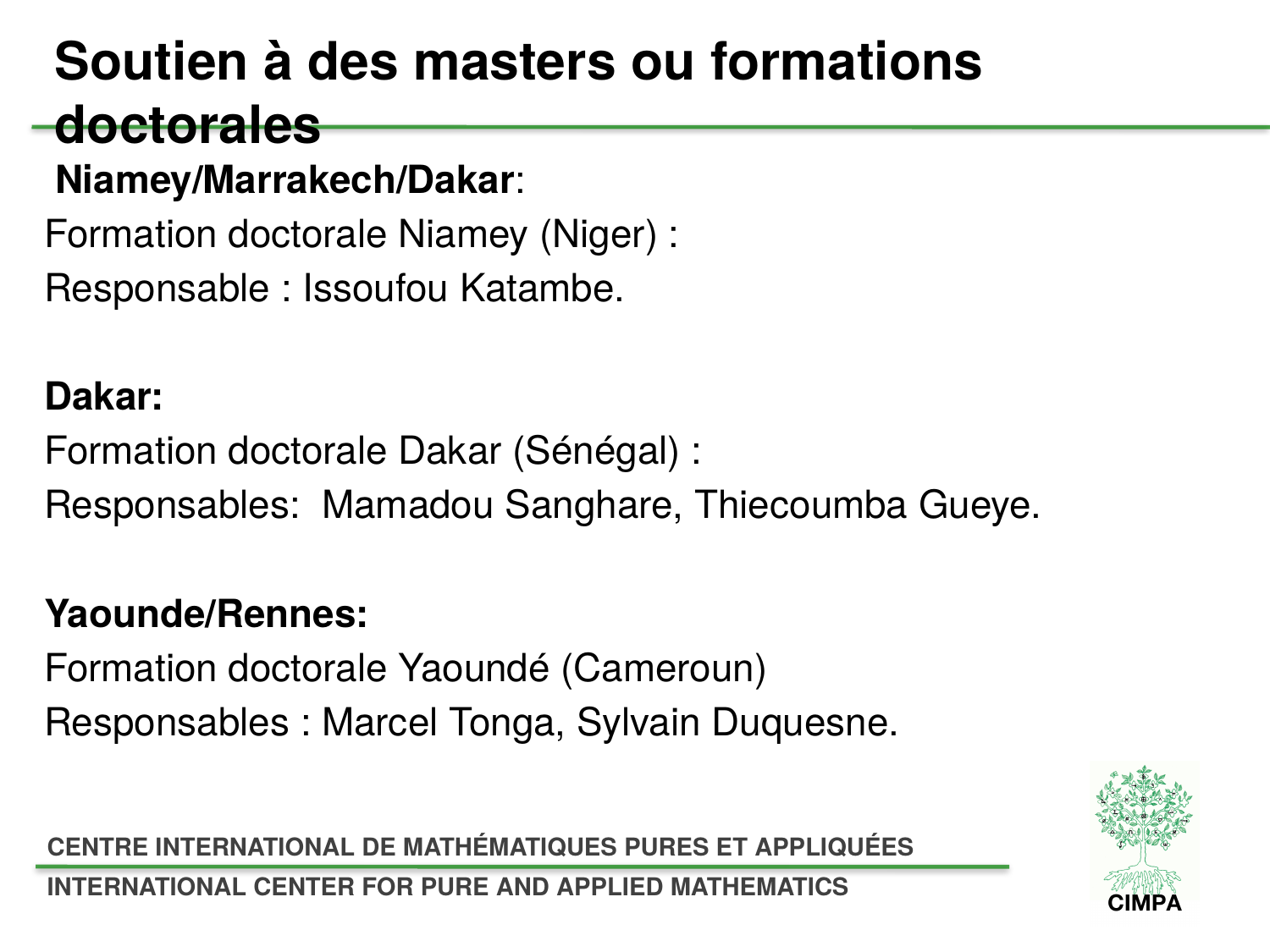

# Soutien à des masters ou formations doctorales
 Niamey/Marrakech/Dakar:
Formation doctorale Niamey (Niger) :
Responsable : Issoufou Katambe.

Dakar:
Formation doctorale Dakar (Sénégal) :
Responsables:  Mamadou Sanghare, Thiecoumba Gueye.

Yaounde/Rennes:
Formation doctorale Yaoundé (Cameroun)
Responsables : Marcel Tonga, Sylvain Duquesne.